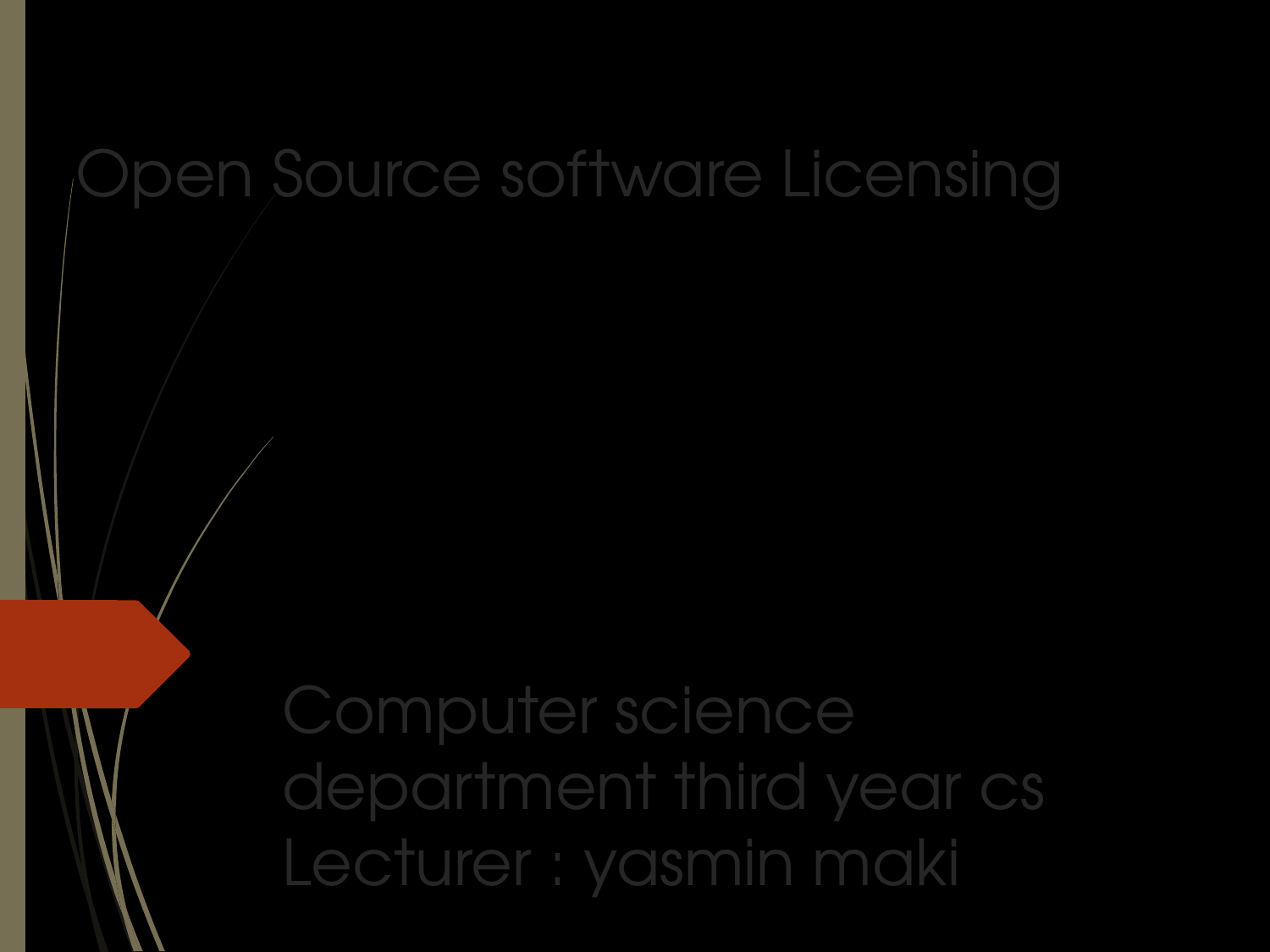

Open Source software Licensing

Computer science department third year cs
Lecturer : yasmin maki